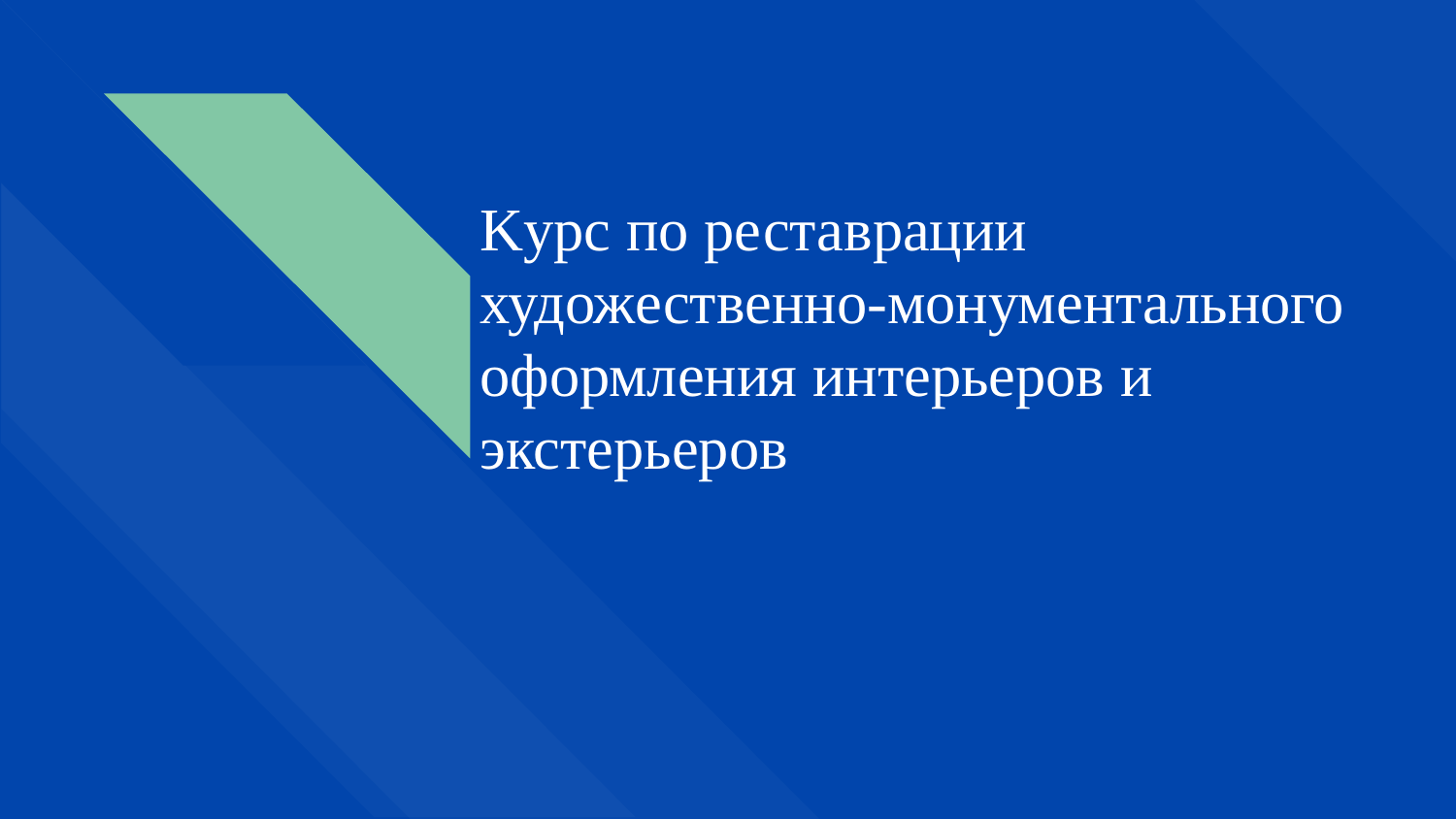

# Kурс по реставрации художественно-монументального оформления интерьеров и экстерьеров